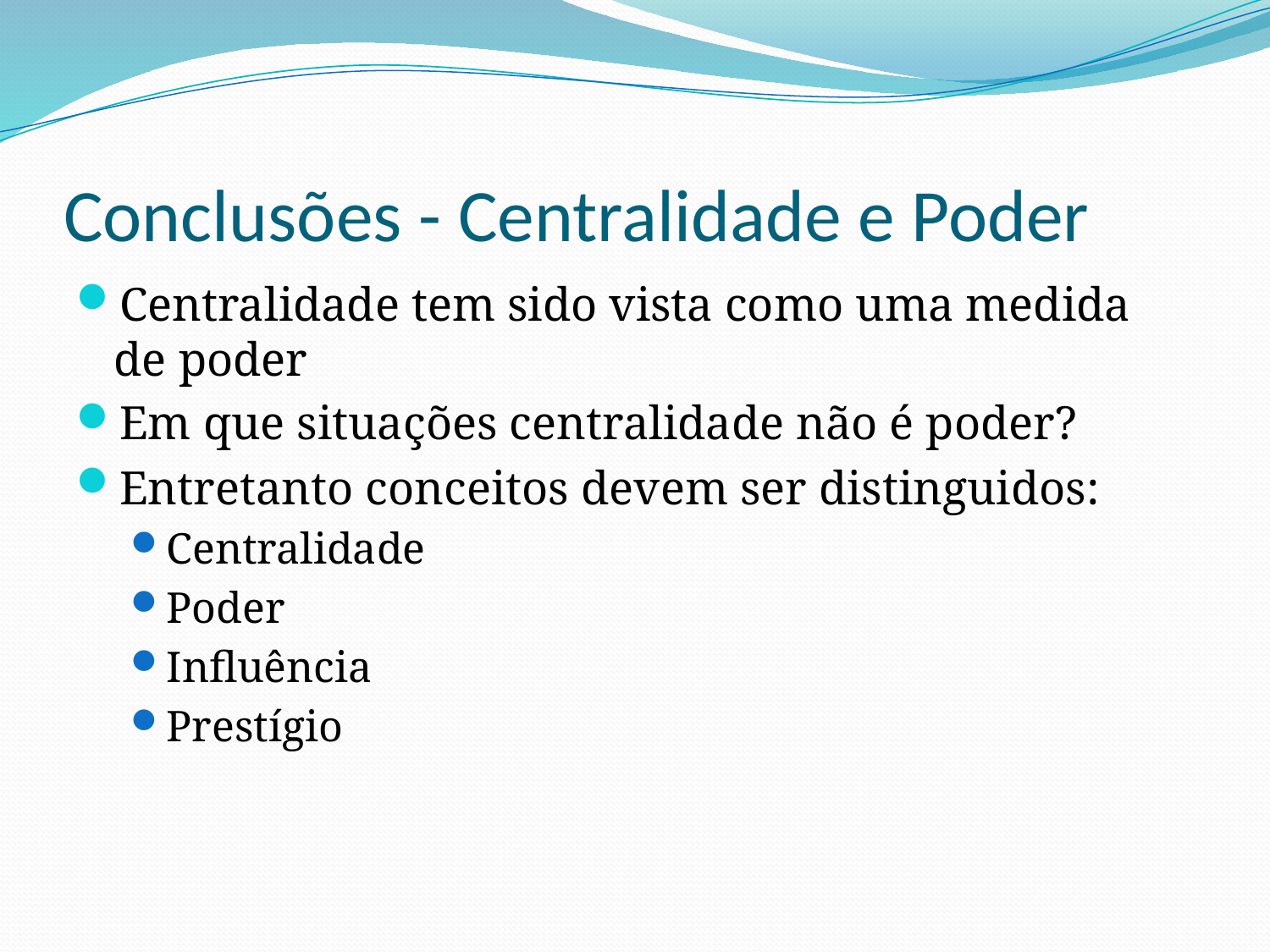

# Conclusões - Centralidade e Poder
Centralidade tem sido vista como uma medida de poder
Em que situações centralidade não é poder?
Entretanto conceitos devem ser distinguidos:
Centralidade
Poder
Influência
Prestígio